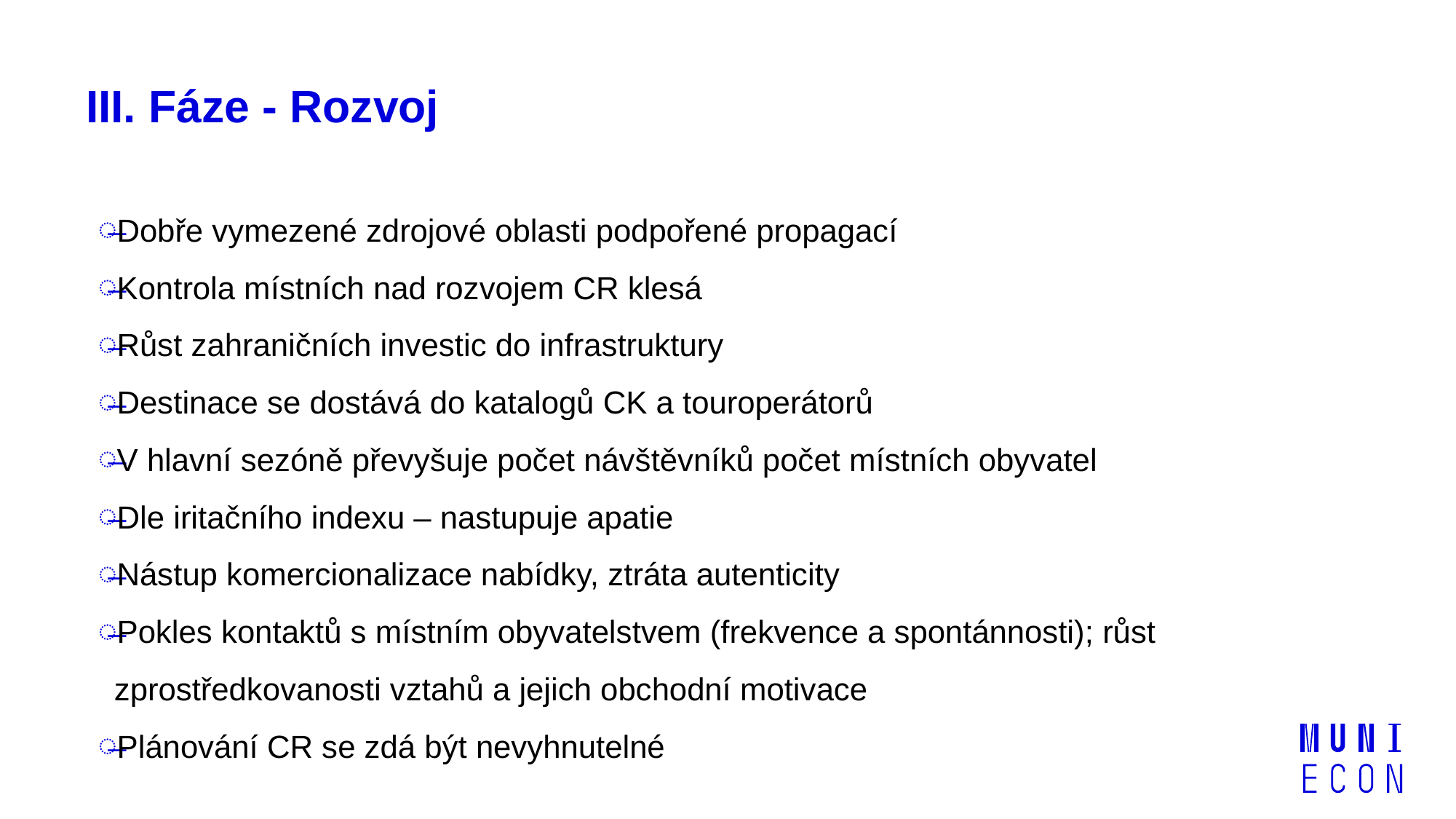

# III. Fáze - Rozvoj
Dobře vymezené zdrojové oblasti podpořené propagací
Kontrola místních nad rozvojem CR klesá
Růst zahraničních investic do infrastruktury
Destinace se dostává do katalogů CK a touroperátorů
V hlavní sezóně převyšuje počet návštěvníků počet místních obyvatel
Dle iritačního indexu – nastupuje apatie
Nástup komercionalizace nabídky, ztráta autenticity
Pokles kontaktů s místním obyvatelstvem (frekvence a spontánnosti); růst zprostředkovanosti vztahů a jejich obchodní motivace
Plánování CR se zdá být nevyhnutelné